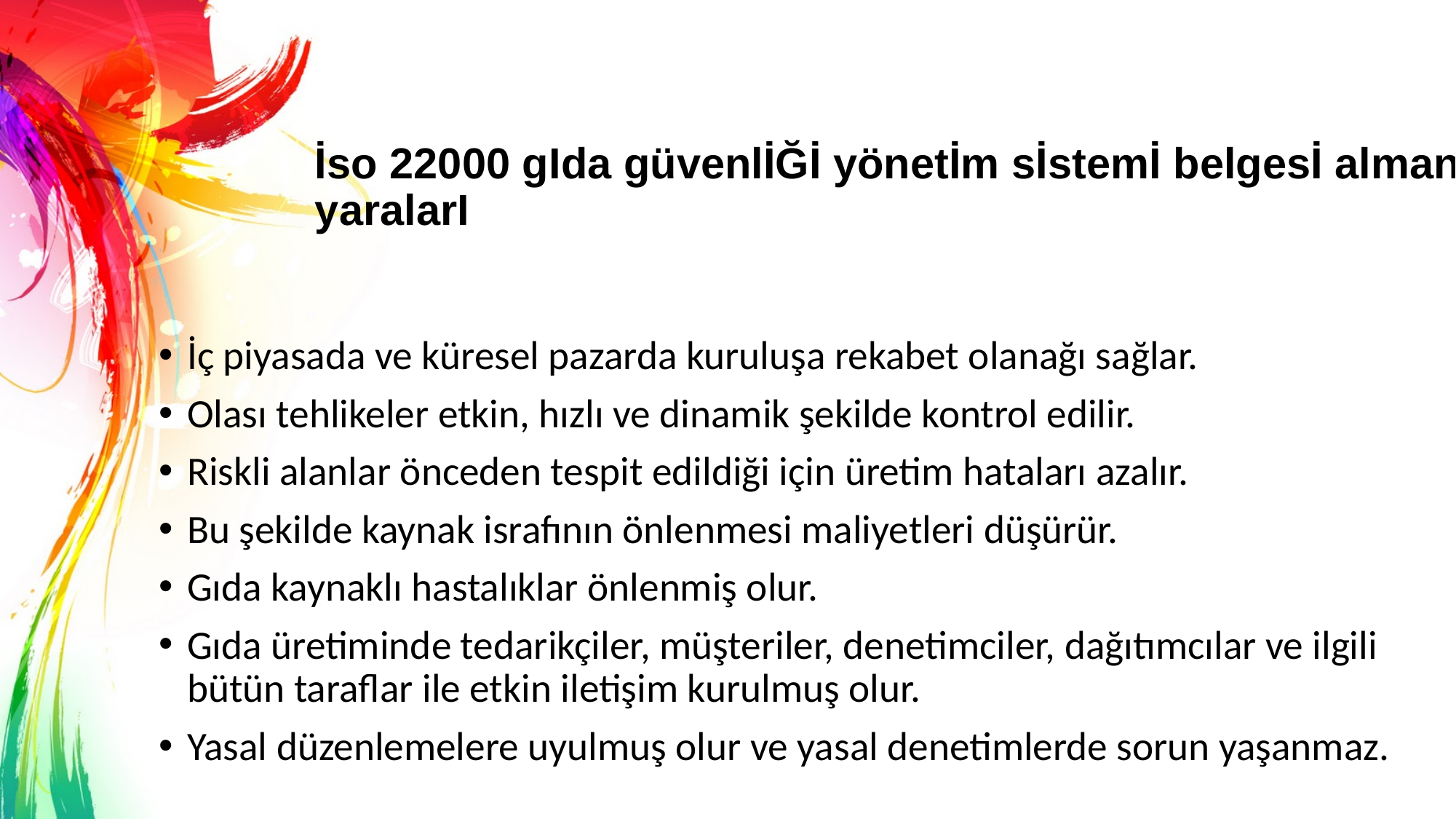

# İso 22000 gIda güvenlİĞİ yönetİm sİstemİ belgesİ almanIn yaralarI

İç piyasada ve küresel pazarda kuruluşa rekabet olanağı sağlar.
Olası tehlikeler etkin, hızlı ve dinamik şekilde kontrol edilir.
Riskli alanlar önceden tespit edildiği için üretim hataları azalır.
Bu şekilde kaynak israfının önlenmesi maliyetleri düşürür.
Gıda kaynaklı hastalıklar önlenmiş olur.
Gıda üretiminde tedarikçiler, müşteriler, denetimciler, dağıtımcılar ve ilgili bütün taraflar ile etkin iletişim kurulmuş olur.
Yasal düzenlemelere uyulmuş olur ve yasal denetimlerde sorun yaşanmaz.